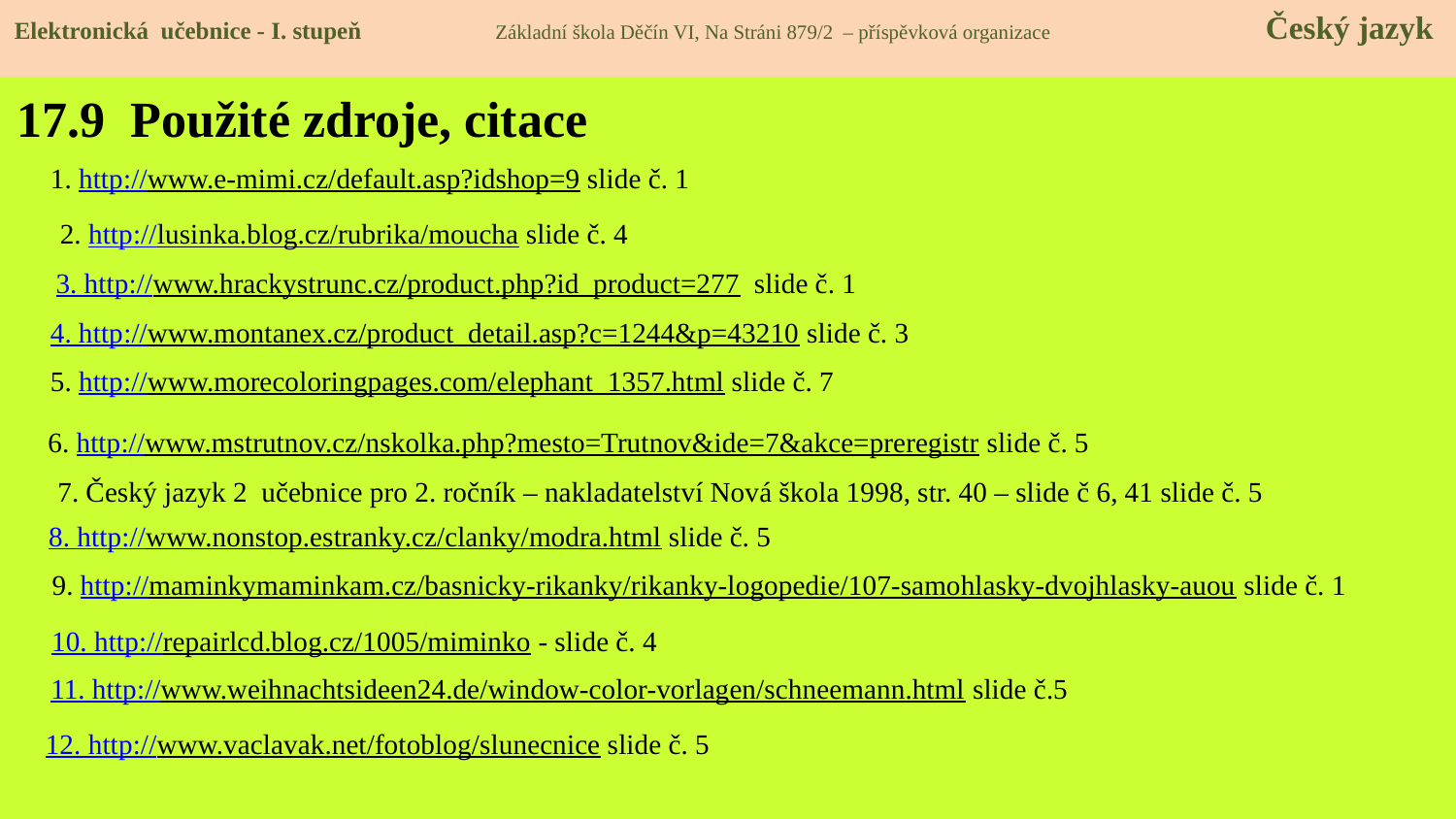

Elektronická  učebnice - I. stupeň                      Základní škola Děčín VI, Na Stráni 879/2  – příspěvková organizace                       	                 Český jazyk

17.9  Použité zdroje, citace
1. http://www.e-mimi.cz/default.asp?idshop=9 slide č. 1
2. http://lusinka.blog.cz/rubrika/moucha slide č. 4
3. http://www.hrackystrunc.cz/product.php?id_product=277  slide č. 1
4. http://www.montanex.cz/product_detail.asp?c=1244&p=43210 slide č. 3
5. http://www.morecoloringpages.com/elephant_1357.html slide č. 7
6. http://www.mstrutnov.cz/nskolka.php?mesto=Trutnov&ide=7&akce=preregistr slide č. 5
7. Český jazyk 2  učebnice pro 2. ročník – nakladatelství Nová škola 1998, str. 40 – slide č 6, 41 slide č. 5
8. http://www.nonstop.estranky.cz/clanky/modra.html slide č. 5
9. http://maminkymaminkam.cz/basnicky-rikanky/rikanky-logopedie/107-samohlasky-dvojhlasky-auou slide č. 1
10. http://repairlcd.blog.cz/1005/miminko - slide č. 4
11. http://www.weihnachtsideen24.de/window-color-vorlagen/schneemann.html slide č.5
12. http://www.vaclavak.net/fotoblog/slunecnice slide č. 5